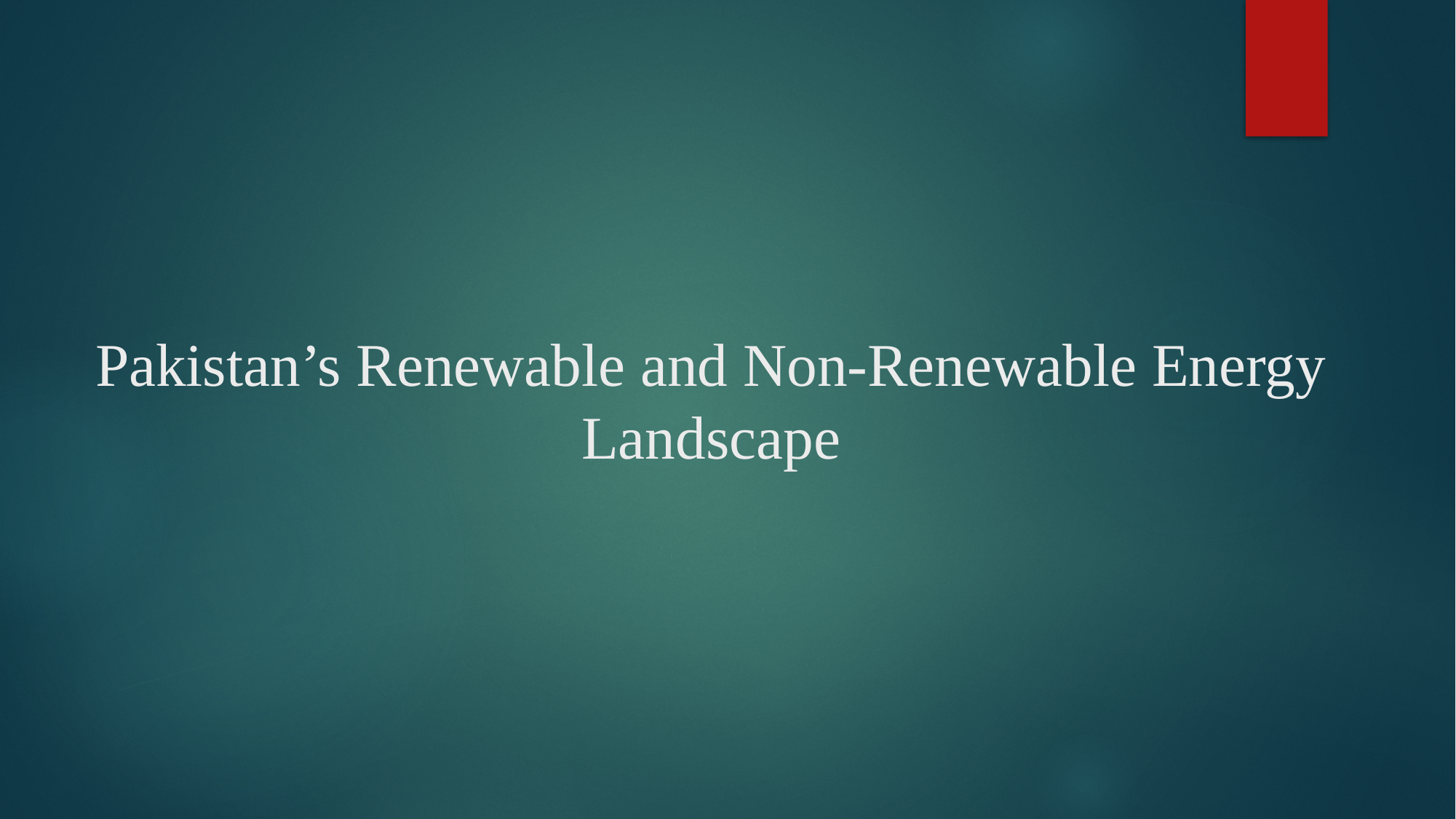

# Pakistan’s Renewable and Non-Renewable Energy Landscape